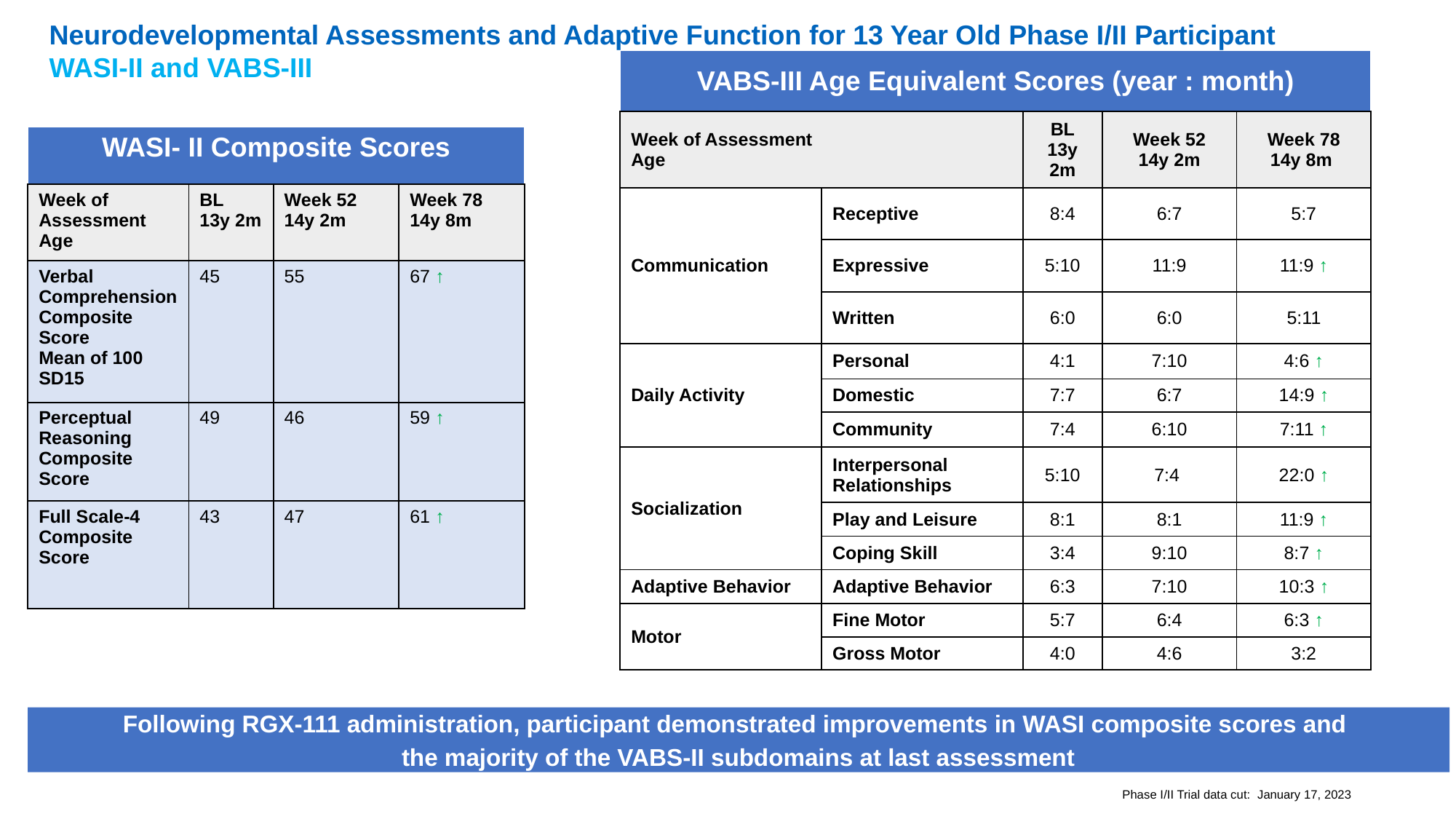

Neurodevelopmental Assessments and Adaptive Function for 13 Year Old Phase I/II Participant
WASI-II and VABS-III
| VABS-III Age Equivalent Scores (year : month) | VABS-III Age Equivalent Scores (year : month) |  |  |  |
| --- | --- | --- | --- | --- |
| Week of Assessment Age | Week of Assessment Age | BL 13y 2m | Week 52 14y 2m | Week 78 14y 8m |
| Communication | Receptive | 8:4 | 6:7 | 5:7 |
|  | Expressive | 5:10 | 11:9 | 11:9 ↑ |
|  | Written | 6:0 | 6:0 | 5:11 |
| Daily Activity | Personal | 4:1 | 7:10 | 4:6 ↑ |
|  | Domestic | 7:7 | 6:7 | 14:9 ↑ |
|  | Community | 7:4 | 6:10 | 7:11 ↑ |
| Socialization | Interpersonal Relationships | 5:10 | 7:4 | 22:0 ↑ |
|  | Play and Leisure | 8:1 | 8:1 | 11:9 ↑ |
|  | Coping Skill | 3:4 | 9:10 | 8:7 ↑ |
| Adaptive Behavior | Adaptive Behavior | 6:3 | 7:10 | 10:3 ↑ |
| Motor | Fine Motor | 5:7 | 6:4 | 6:3 ↑ |
|  | Gross Motor | 4:0 | 4:6 | 3:2 |
| WASI- II Composite Scores |  |  |  |
| --- | --- | --- | --- |
| Week of Assessment Age | BL 13y 2m | Week 52 14y 2m | Week 78 14y 8m |
| Verbal Comprehension Composite Score Mean of 100 SD15 | 45 | 55 | 67 ↑ |
| Perceptual Reasoning Composite Score | 49 | 46 | 59 ↑ |
| Full Scale-4 Composite Score | 43 | 47 | 61 ↑ |
Following RGX-111 administration, participant demonstrated improvements in WASI composite scores and
the majority of the VABS-II subdomains at last assessment
Phase I/II Trial data cut:  January 17, 2023